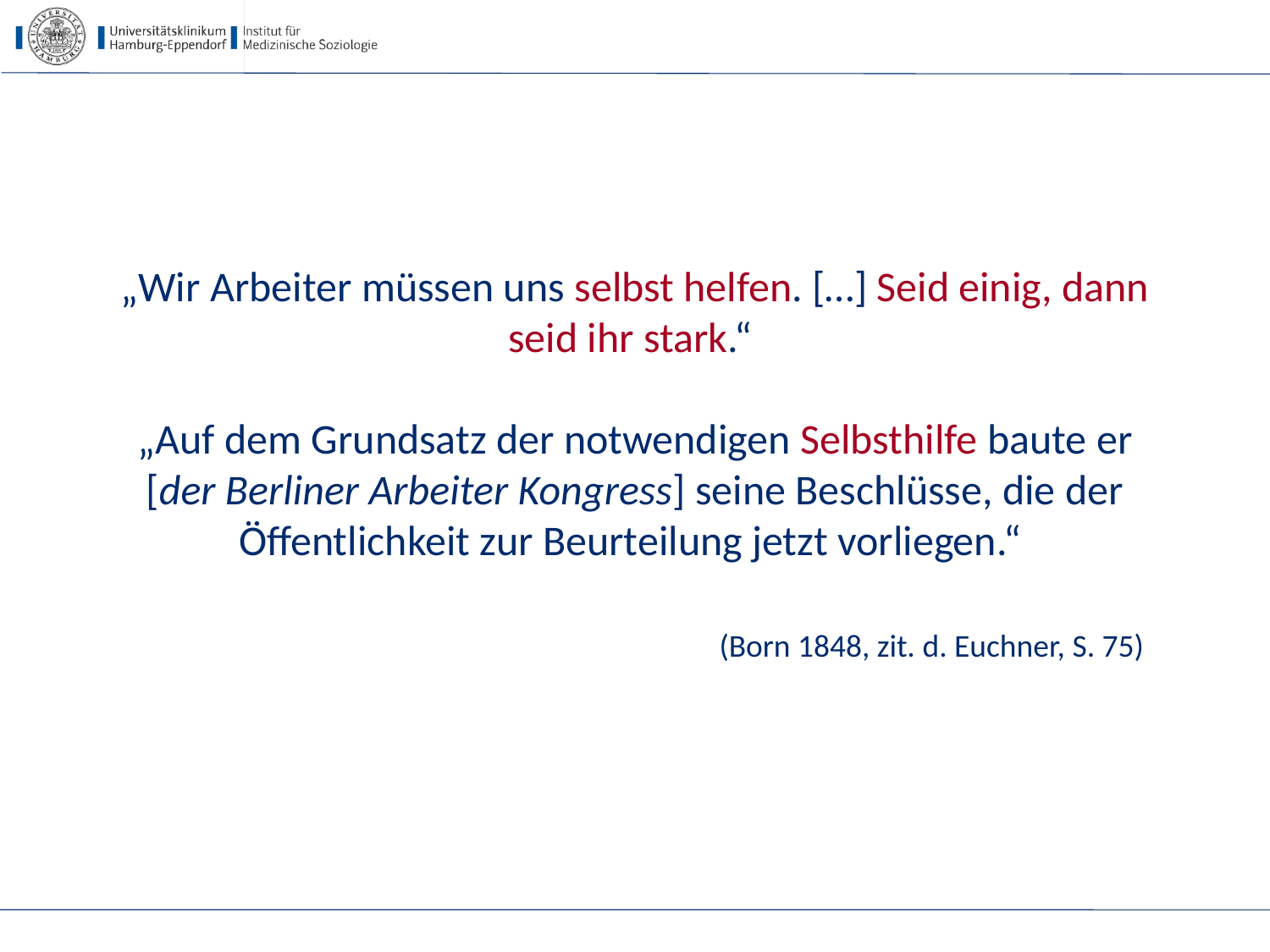

# „Wir Arbeiter müssen uns selbst helfen. […] Seid einig, dann seid ihr stark.“ „Auf dem Grundsatz der notwendigen Selbsthilfe baute er [der Berliner Arbeiter Kongress] seine Beschlüsse, die der Öffentlichkeit zur Beurteilung jetzt vorliegen.“ (Born 1848, zit. d. Euchner, S. 75)